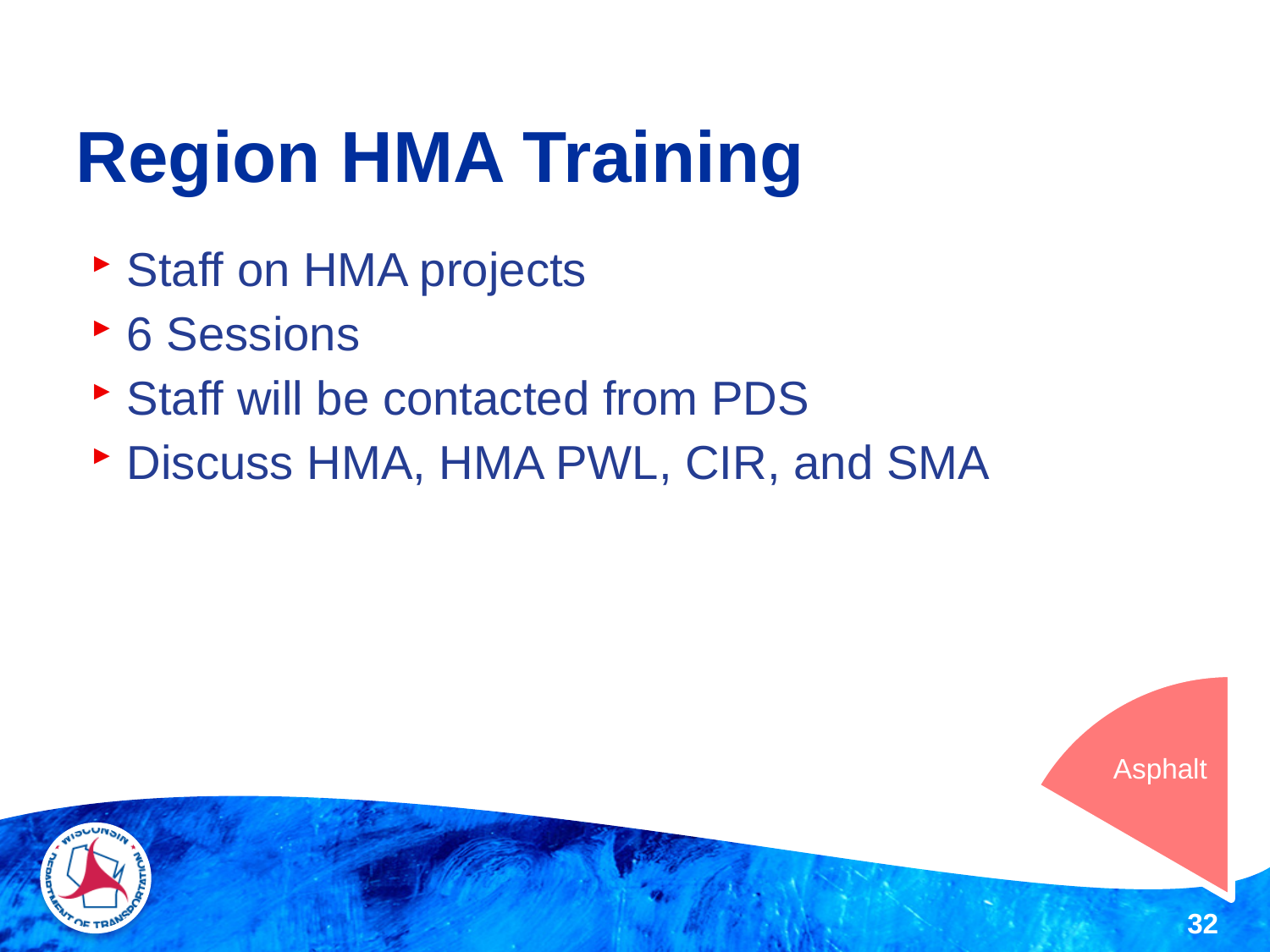

# Region HMA Training
Staff on HMA projects
6 Sessions
Staff will be contacted from PDS
Discuss HMA, HMA PWL, CIR, and SMA

Asphalt
32